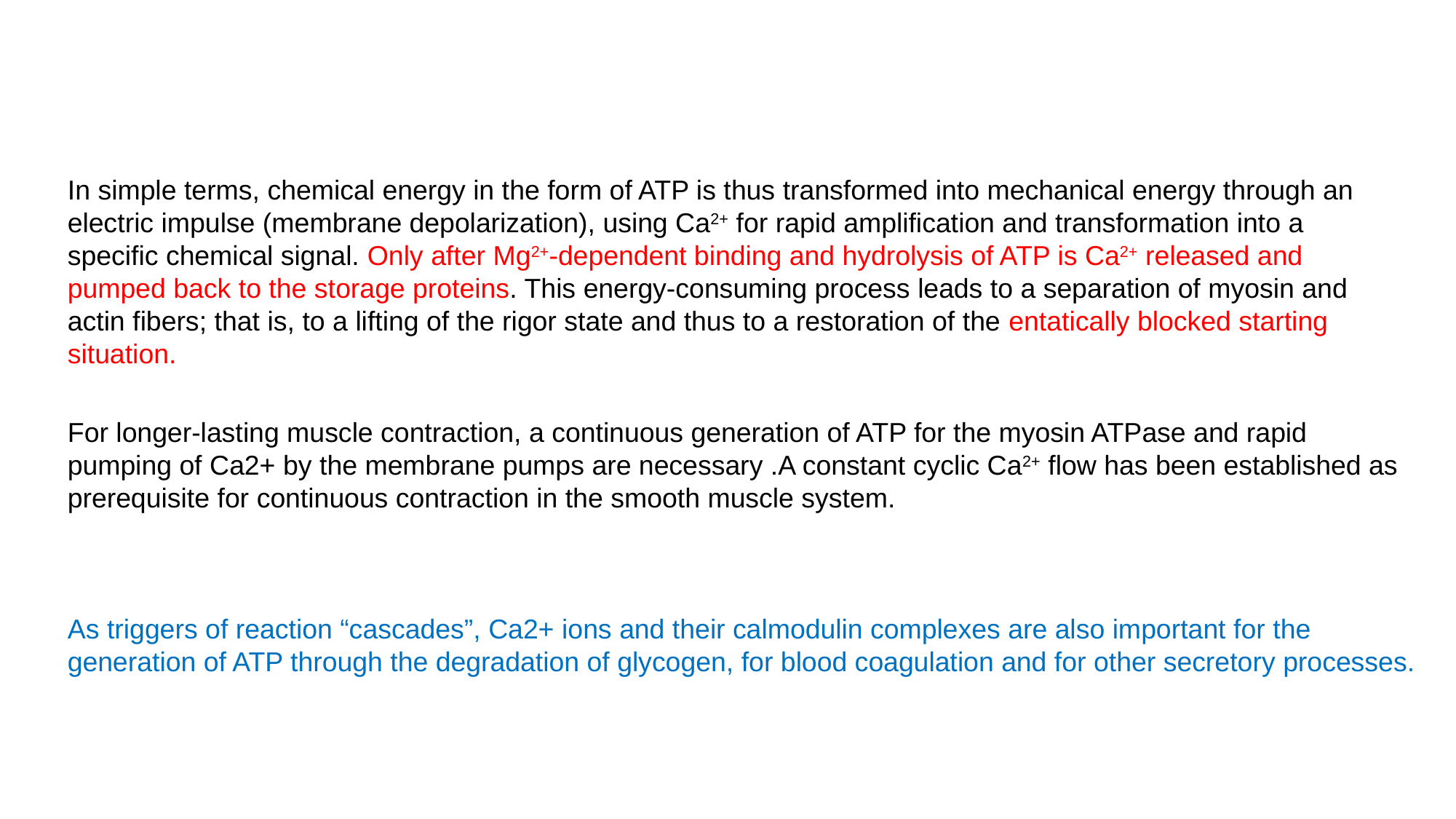

In simple terms, chemical energy in the form of ATP is thus transformed into mechanical energy through an electric impulse (membrane depolarization), using Ca2+ for rapid amplification and transformation into a specific chemical signal. Only after Mg2+-dependent binding and hydrolysis of ATP is Ca2+ released and pumped back to the storage proteins. This energy-consuming process leads to a separation of myosin and actin fibers; that is, to a lifting of the rigor state and thus to a restoration of the entatically blocked starting situation.
For longer-lasting muscle contraction, a continuous generation of ATP for the myosin ATPase and rapid pumping of Ca2+ by the membrane pumps are necessary .A constant cyclic Ca2+ flow has been established as prerequisite for continuous contraction in the smooth muscle system.

As triggers of reaction “cascades”, Ca2+ ions and their calmodulin complexes are also important for the generation of ATP through the degradation of glycogen, for blood coagulation and for other secretory processes.